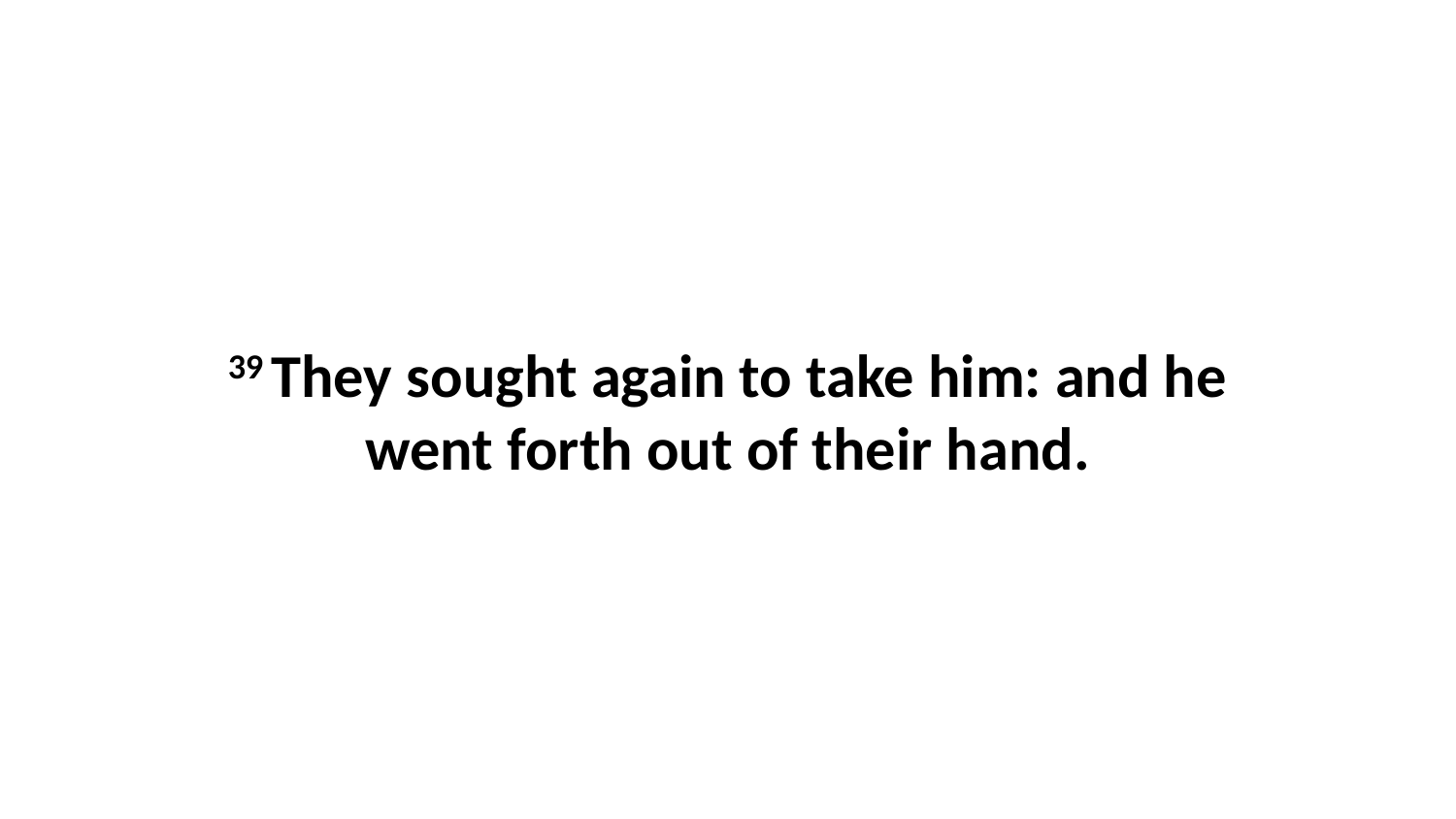

39 They sought again to take him: and he went forth out of their hand.